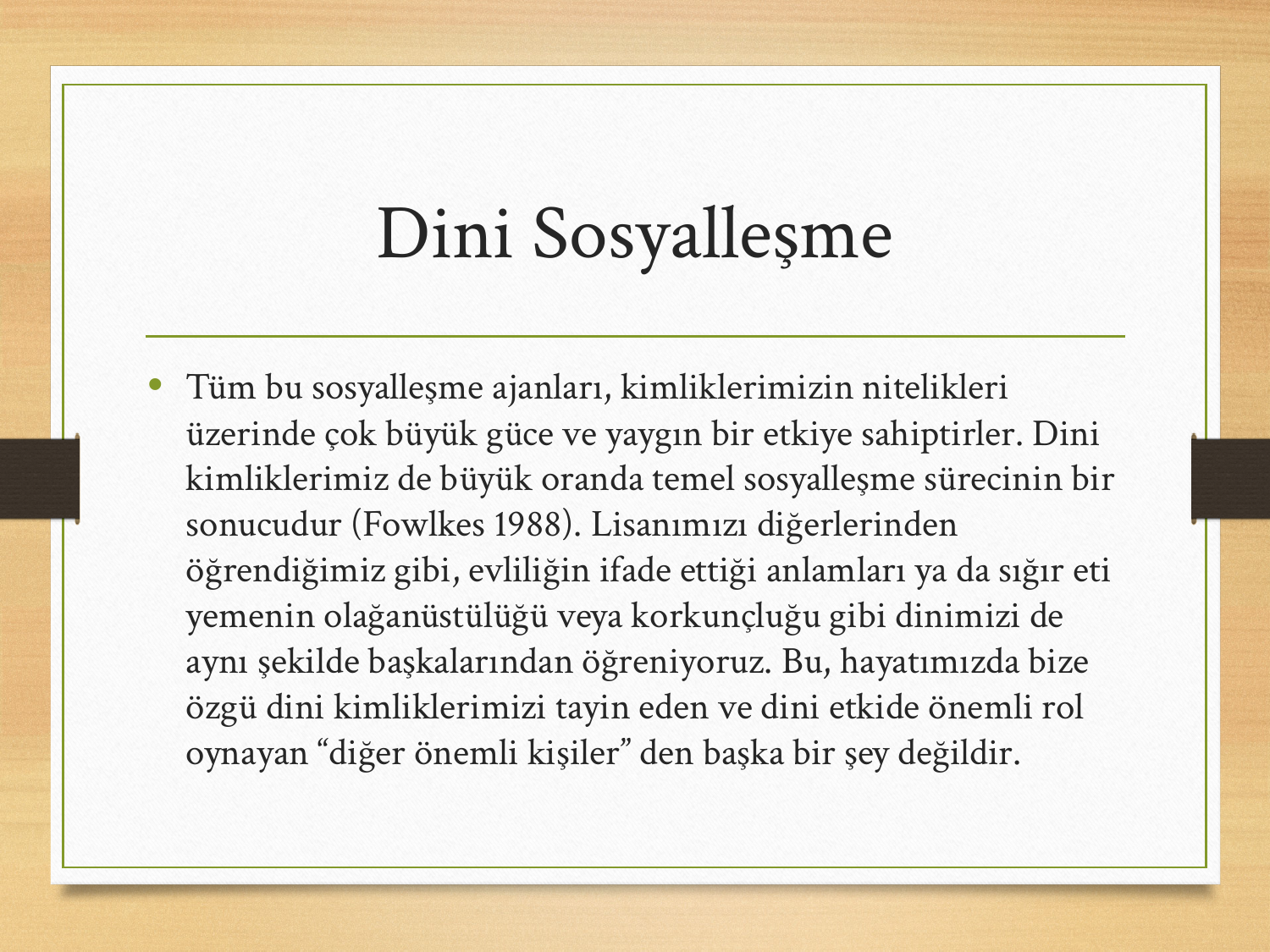

# Dini Sosyalleşme
Tüm bu sosyalleşme ajanları, kimliklerimizin nitelikleri üzerinde çok büyük güce ve yaygın bir etkiye sahiptirler. Dini kimliklerimiz de büyük oranda temel sosyalleşme sürecinin bir sonucudur (Fowlkes 1988). Lisanımızı diğerlerinden öğrendiğimiz gibi, evliliğin ifade ettiği anlamları ya da sığır eti yemenin olağanüstülüğü veya korkunçluğu gibi dinimizi de aynı şekilde başkalarından öğreniyoruz. Bu, hayatımızda bize özgü dini kimliklerimizi tayin eden ve dini etkide önemli rol oynayan “diğer önemli kişiler” den başka bir şey değildir.